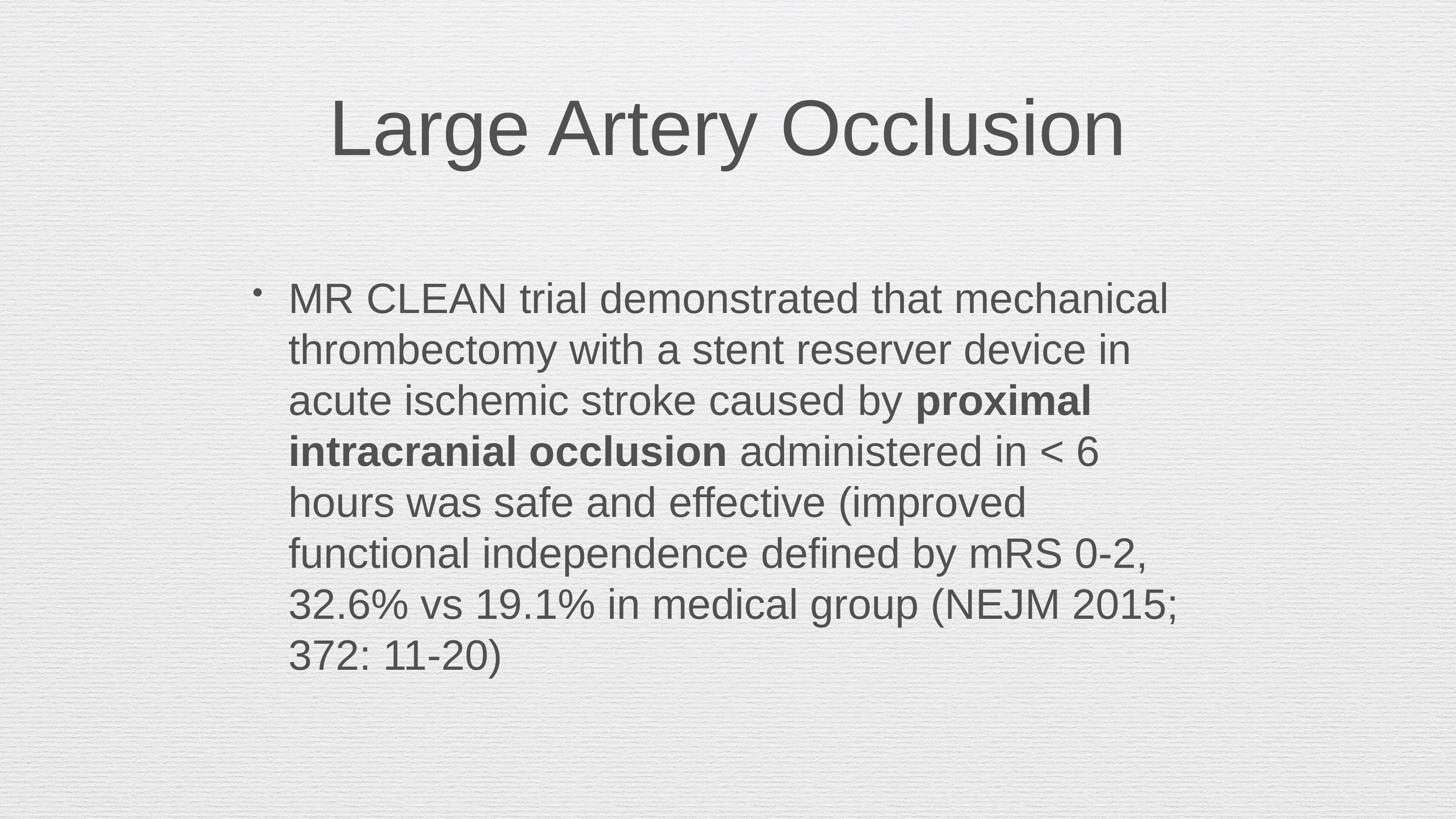

# Large Artery Occlusion
MR CLEAN trial demonstrated that mechanical thrombectomy with a stent reserver device in acute ischemic stroke caused by proximal intracranial occlusion administered in < 6 hours was safe and effective (improved functional independence defined by mRS 0-2, 32.6% vs 19.1% in medical group (NEJM 2015; 372: 11-20)